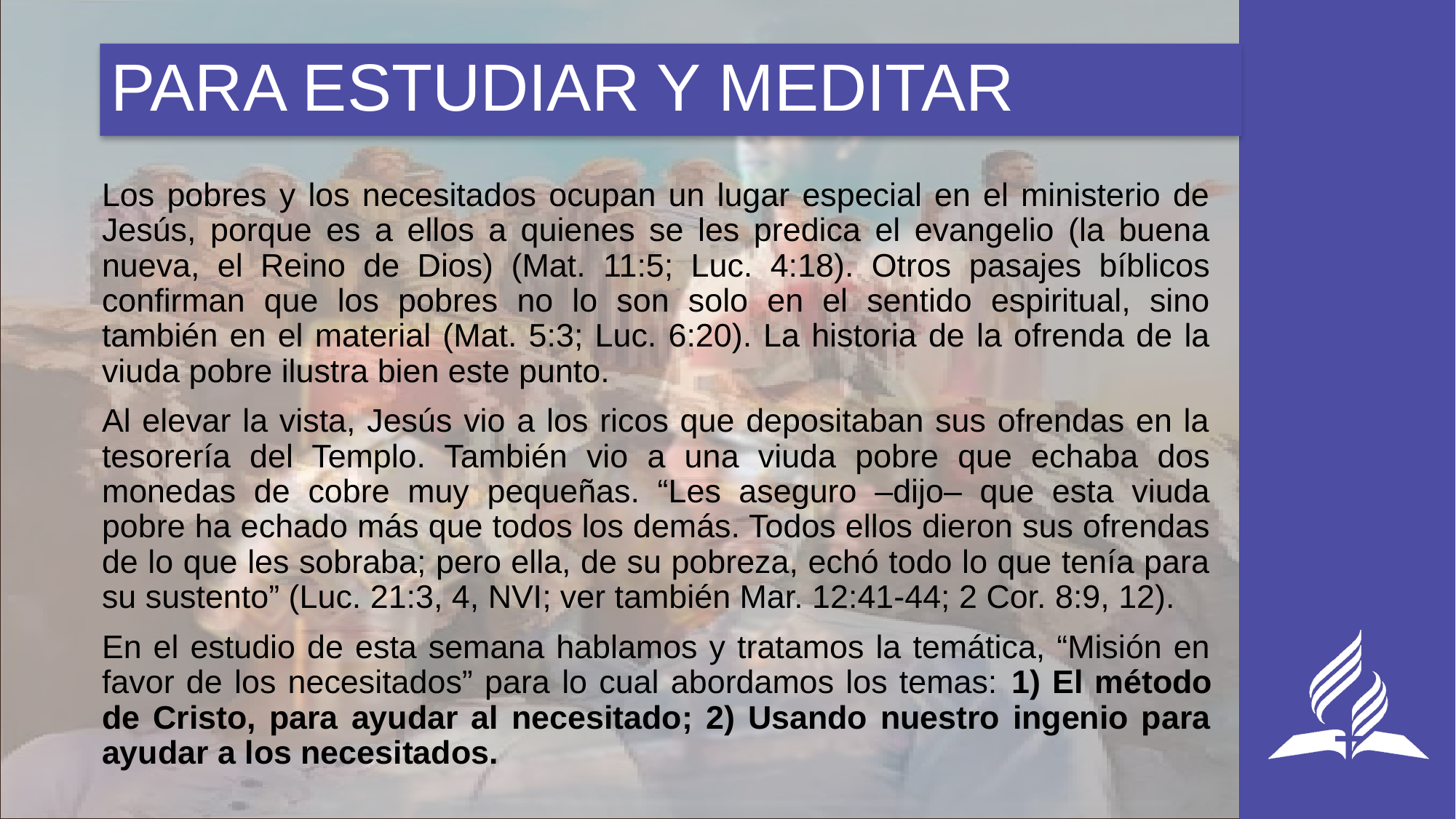

# PARA ESTUDIAR Y MEDITAR
Los pobres y los necesitados ocupan un lugar especial en el ministerio de Jesús, porque es a ellos a quienes se les predica el evangelio (la buena nueva, el Reino de Dios) (Mat. 11:5; Luc. 4:18). Otros pasajes bíblicos confirman que los pobres no lo son solo en el sentido espiritual, sino también en el material (Mat. 5:3; Luc. 6:20). La historia de la ofrenda de la viuda pobre ilustra bien este punto.
Al elevar la vista, Jesús vio a los ricos que depositaban sus ofrendas en la tesorería del Templo. También vio a una viuda pobre que echaba dos monedas de cobre muy pequeñas. “Les aseguro –dijo– que esta viuda pobre ha echado más que todos los demás. Todos ellos dieron sus ofrendas de lo que les sobraba; pero ella, de su pobreza, echó todo lo que tenía para su sustento” (Luc. 21:3, 4, NVI; ver también Mar. 12:41-44; 2 Cor. 8:9, 12).
En el estudio de esta semana hablamos y tratamos la temática, “Misión en favor de los necesitados” para lo cual abordamos los temas: 1) El método de Cristo, para ayudar al necesitado; 2) Usando nuestro ingenio para ayudar a los necesitados.